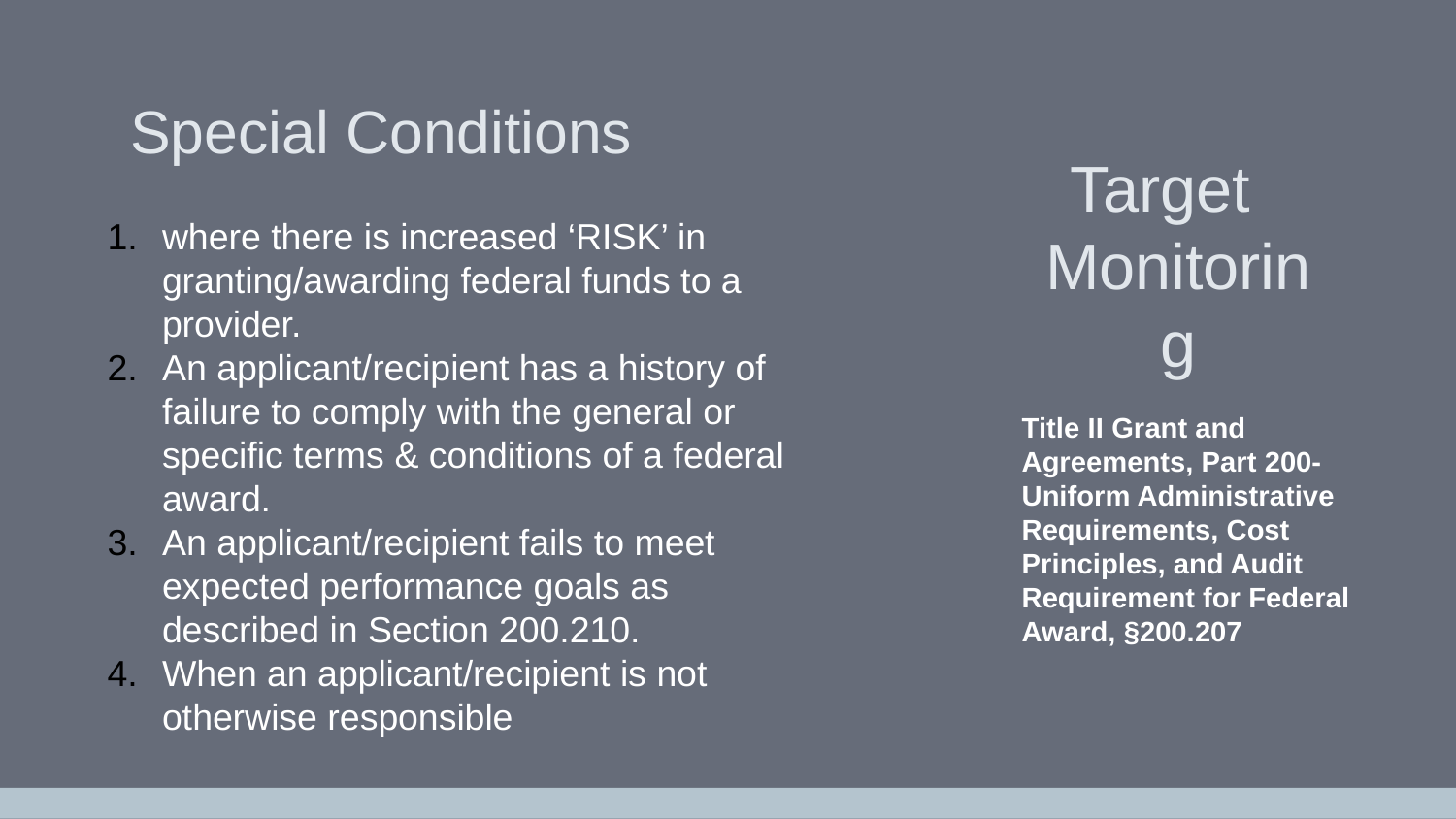

# Special Conditions
Target Monitoring
where there is increased ‘RISK’ in granting/awarding federal funds to a provider.
An applicant/recipient has a history of failure to comply with the general or specific terms & conditions of a federal award.
An applicant/recipient fails to meet expected performance goals as described in Section 200.210.
When an applicant/recipient is not otherwise responsible
Title II Grant and Agreements, Part 200- Uniform Administrative Requirements, Cost Principles, and Audit Requirement for Federal Award, §200.207